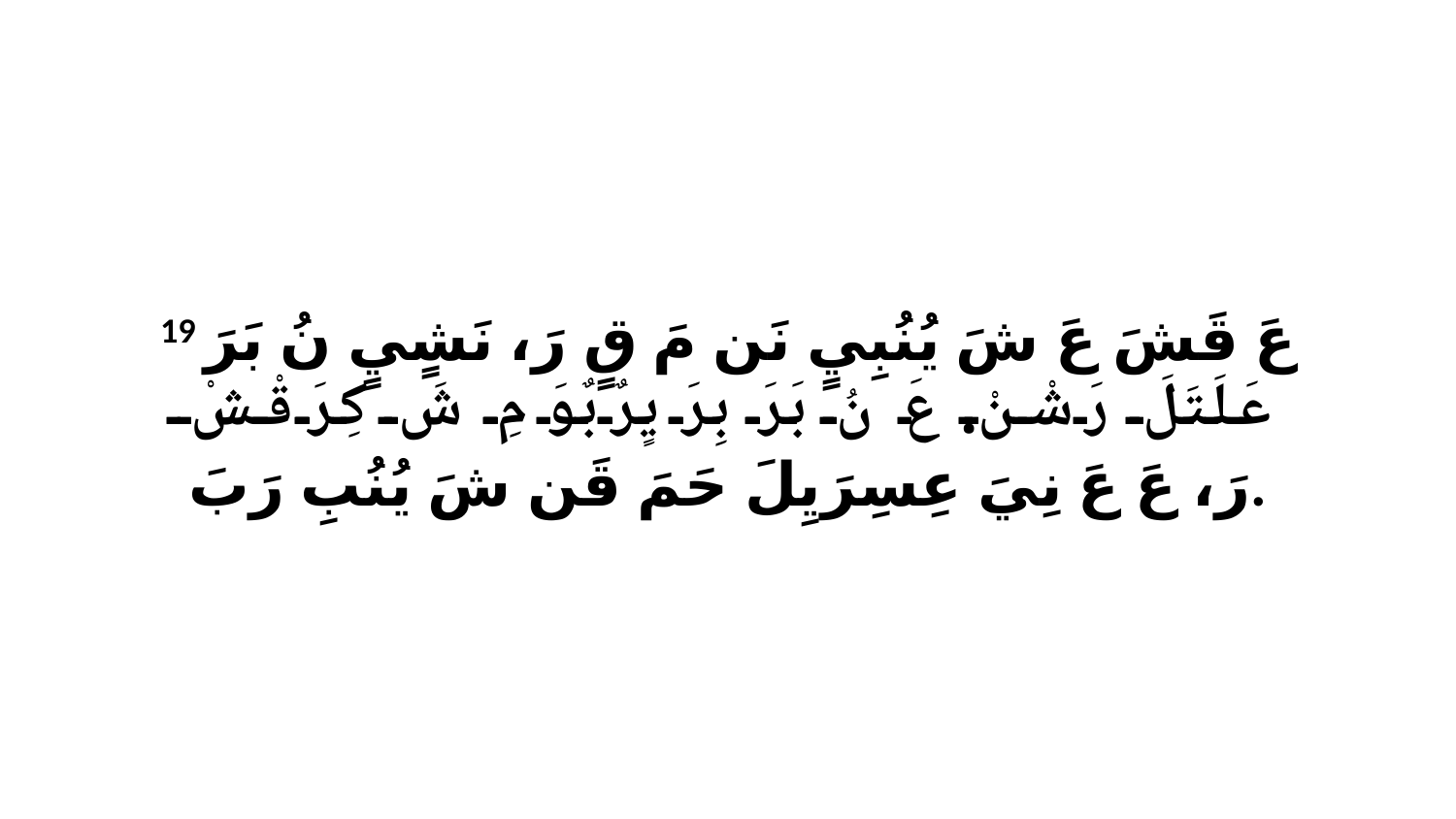

19 عَ قَشَ عَ شَ يُنُبِيٍ نَن مَ قٍ رَ، نَشٍيٍ نُ بَرَ عَلَتَلَ رَشْنْ. عَ نُ بَرَ بِرَ يٍرٌبٌوَ مِ شَ كِرَ قْشْ رَ، عَ عَ نِيَ عِسِرَيِلَ حَمَ قَن شَ يُنُبِ رَبَ.